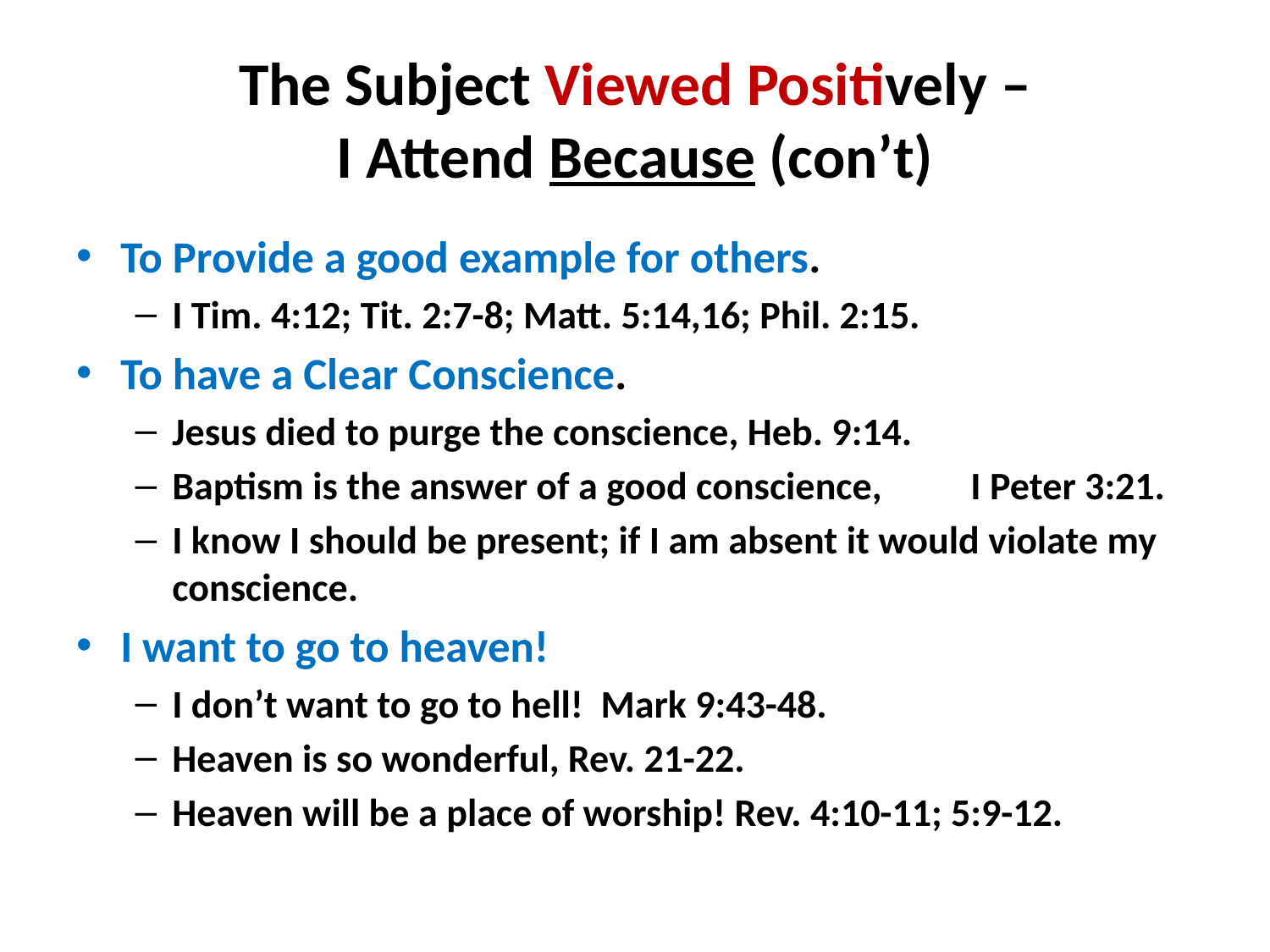

# The Subject Viewed Positively – I Attend Because (con’t)
To Provide a good example for others.
I Tim. 4:12; Tit. 2:7-8; Matt. 5:14,16; Phil. 2:15.
To have a Clear Conscience.
Jesus died to purge the conscience, Heb. 9:14.
Baptism is the answer of a good conscience,          I Peter 3:21.
I know I should be present; if I am absent it would violate my conscience.
I want to go to heaven!
I don’t want to go to hell!  Mark 9:43-48.
Heaven is so wonderful, Rev. 21-22.
Heaven will be a place of worship! Rev. 4:10-11; 5:9-12.